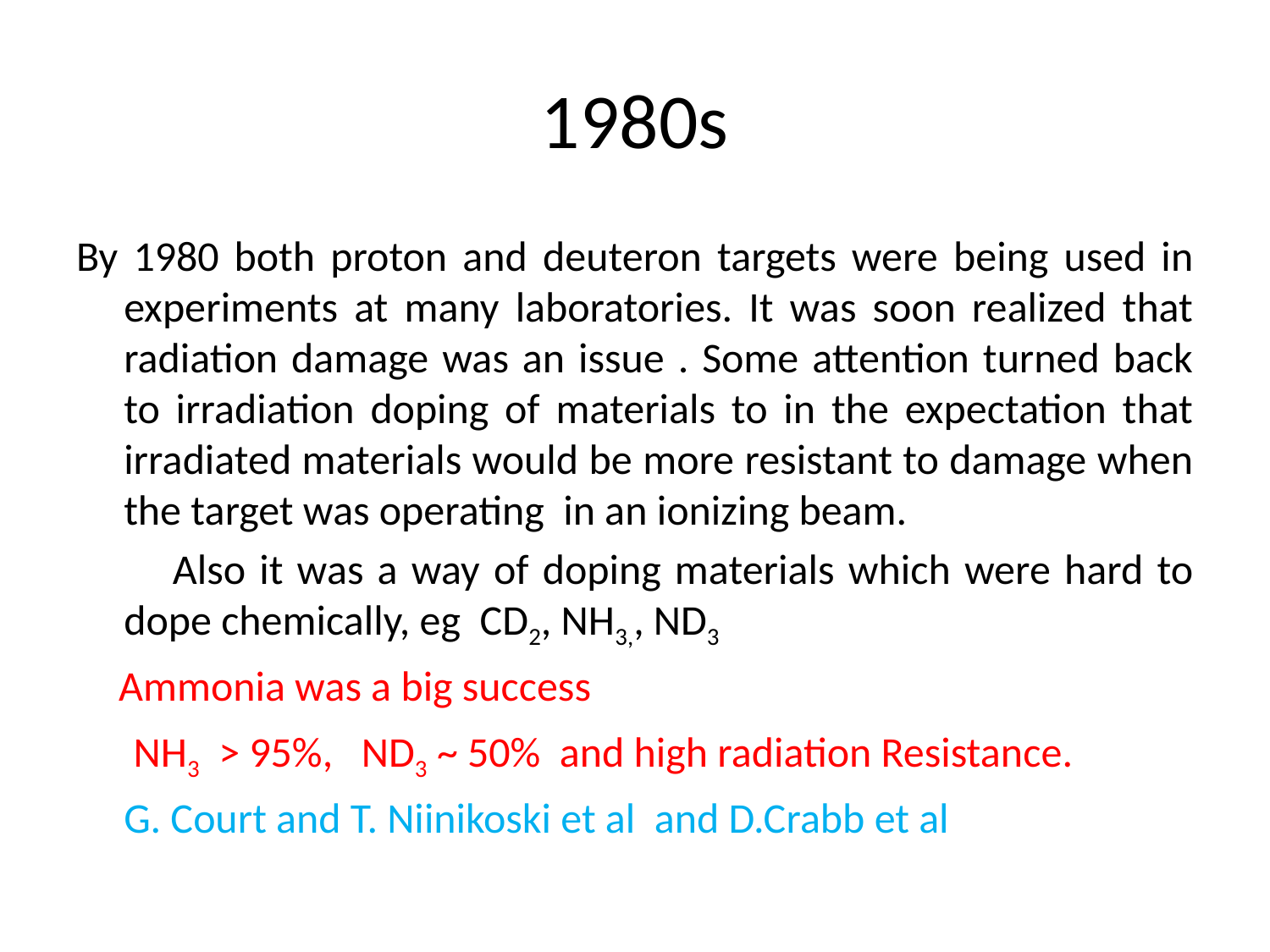

# 1980s
By 1980 both proton and deuteron targets were being used in experiments at many laboratories. It was soon realized that radiation damage was an issue . Some attention turned back to irradiation doping of materials to in the expectation that irradiated materials would be more resistant to damage when the target was operating  in an ionizing beam.
       Also it was a way of doping materials which were hard to dope chemically, eg  CD2, NH3,, ND3
       Ammonia was a big success
      NH3  > 95%,   ND3 ~ 50%  and high radiation Resistance.
     G. Court and T. Niinikoski et al  and D.Crabb et al